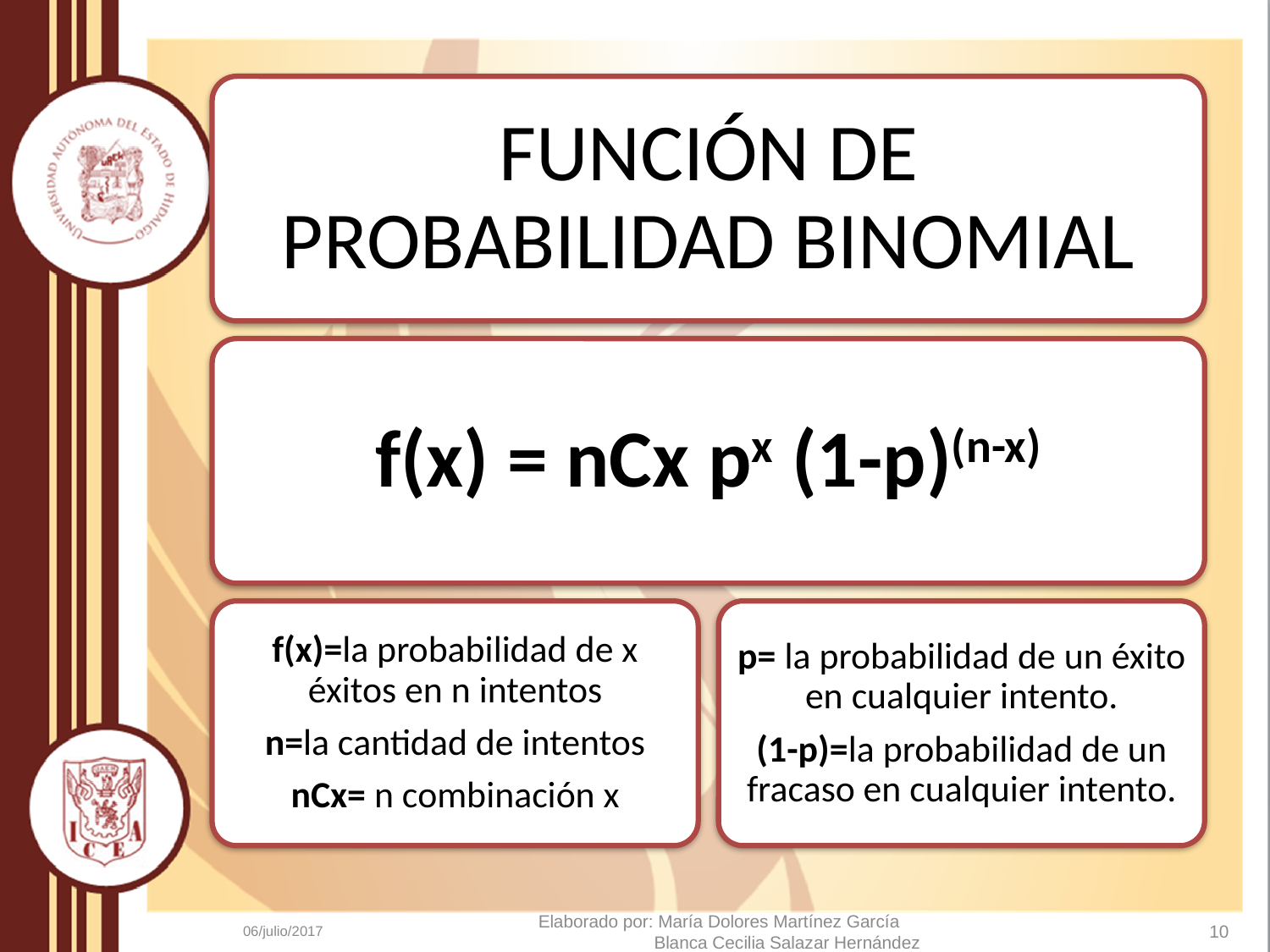

FUNCIÓN DE PROBABILIDAD BINOMIAL
f(x) = nCx px (1-p)(n-x)
f(x)=la probabilidad de x éxitos en n intentos
n=la cantidad de intentos
nCx= n combinación x
p= la probabilidad de un éxito en cualquier intento.
(1-p)=la probabilidad de un fracaso en cualquier intento.

Elaborado por: María Dolores Martínez García
                            Blanca Cecilia Salazar Hernández
06/julio/2017
10